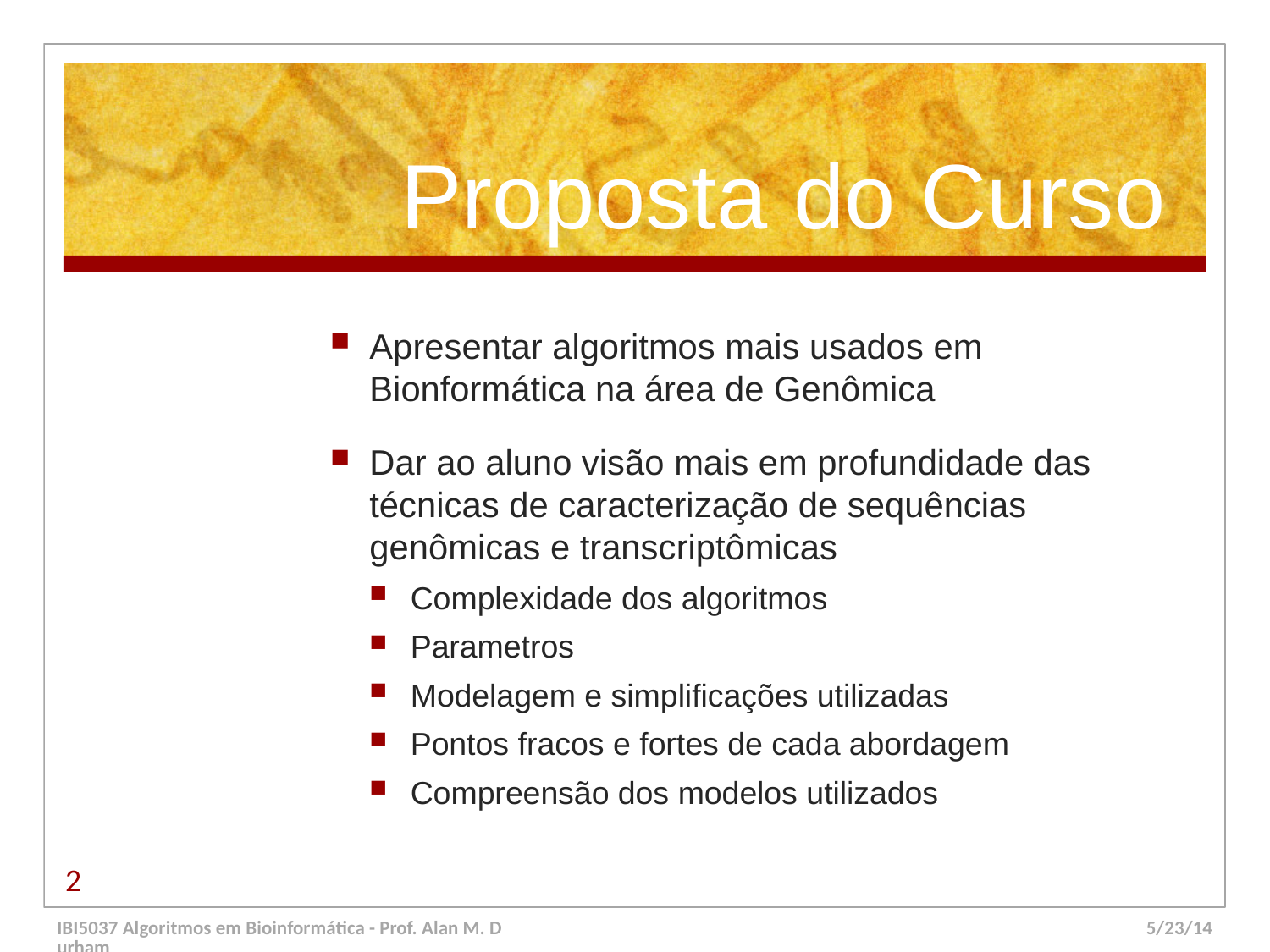

# Proposta do Curso
Apresentar algoritmos mais usados em Bionformática na área de Genômica
Dar ao aluno visão mais em profundidade das técnicas de caracterização de sequências genômicas e transcriptômicas
Complexidade dos algoritmos
Parametros
Modelagem e simplificações utilizadas
Pontos fracos e fortes de cada abordagem
Compreensão dos modelos utilizados
2
IBI5037 Algoritmos em Bioinformática - Prof. Alan M. Durham
5/23/14